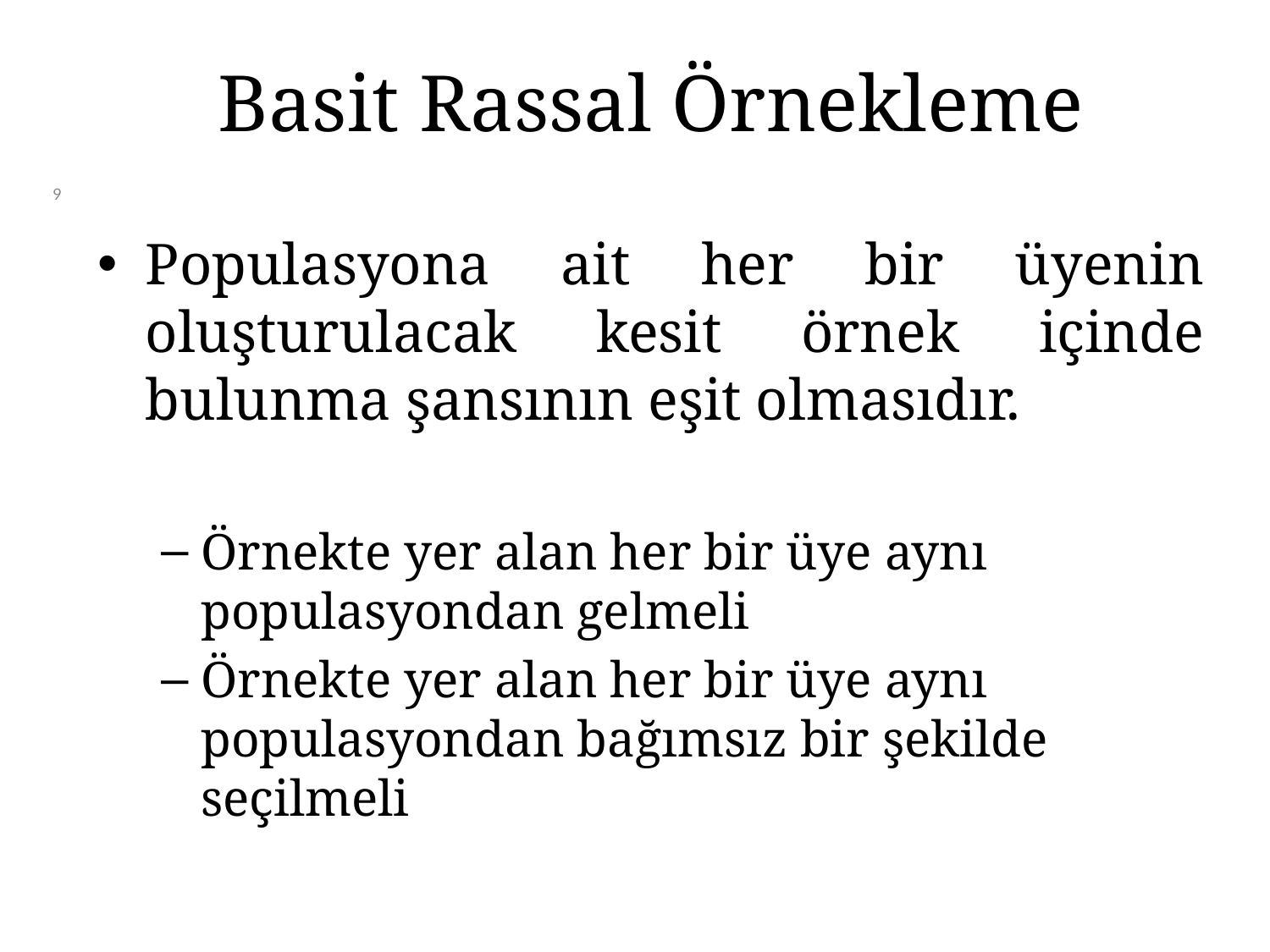

# Basit Rassal Örnekleme
9
Populasyona ait her bir üyenin oluşturulacak kesit örnek içinde bulunma şansının eşit olmasıdır.

Örnekte yer alan her bir üye aynı populasyondan gelmeli
Örnekte yer alan her bir üye aynı populasyondan bağımsız bir şekilde seçilmeli